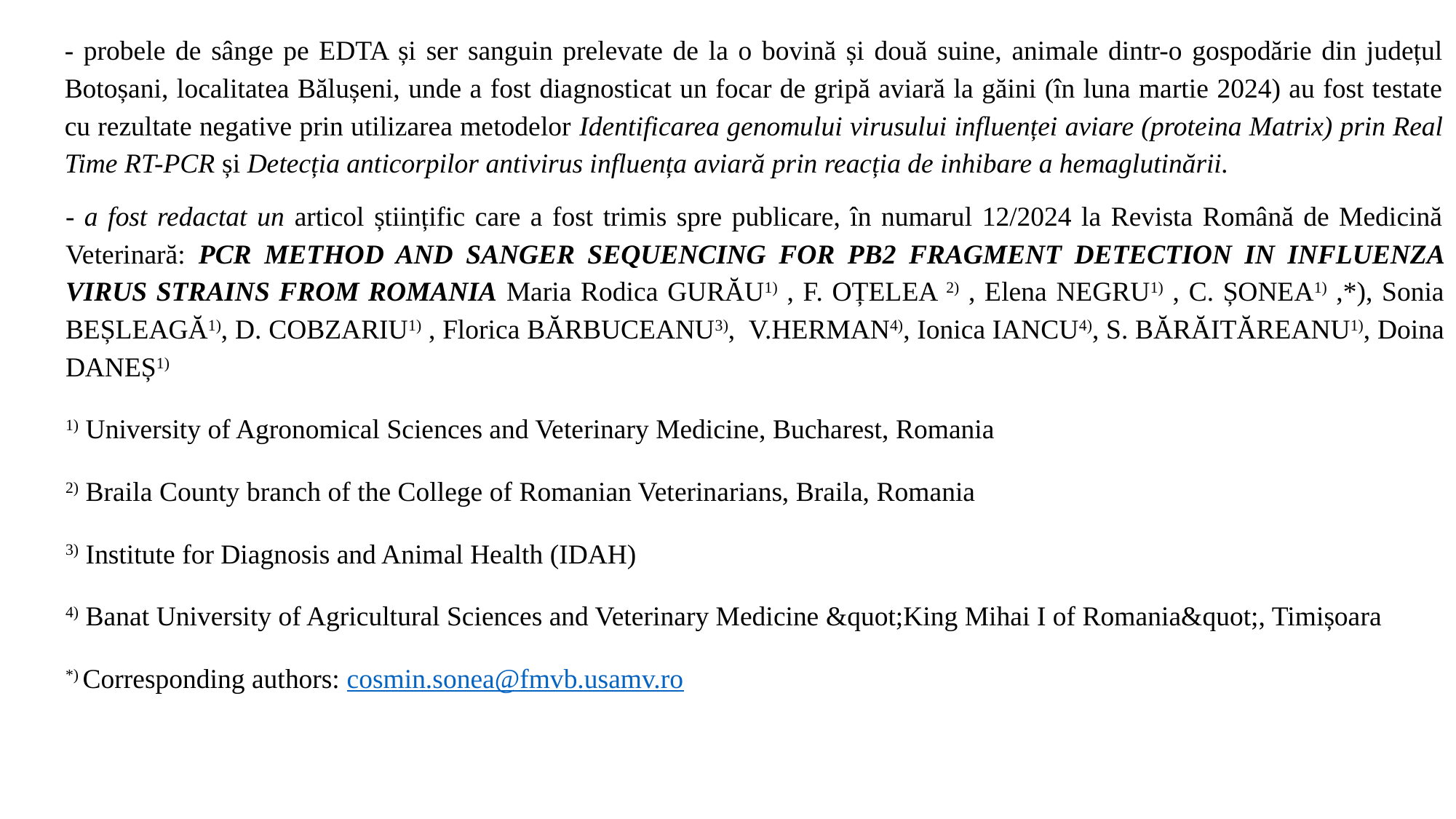

- probele de sânge pe EDTA și ser sanguin prelevate de la o bovină și două suine, animale dintr-o gospodărie din județul Botoșani, localitatea Bălușeni, unde a fost diagnosticat un focar de gripă aviară la găini (în luna martie 2024) au fost testate cu rezultate negative prin utilizarea metodelor Identificarea genomului virusului influenței aviare (proteina Matrix) prin Real Time RT-PCR și Detecția anticorpilor antivirus influența aviară prin reacția de inhibare a hemaglutinării.
- a fost redactat un articol științific care a fost trimis spre publicare, în numarul 12/2024 la Revista Română de Medicină Veterinară: PCR METHOD AND SANGER SEQUENCING FOR PB2 FRAGMENT DETECTION IN INFLUENZA VIRUS STRAINS FROM ROMANIA Maria Rodica GURĂU1) , F. OȚELEA 2) , Elena NEGRU1) , C. ȘONEA1) ,*), Sonia BEȘLEAGĂ1), D. COBZARIU1) , Florica BĂRBUCEANU3),  V.HERMAN4), Ionica IANCU4), S. BĂRĂITĂREANU1), Doina DANEȘ1)
1) University of Agronomical Sciences and Veterinary Medicine, Bucharest, Romania
2) Braila County branch of the College of Romanian Veterinarians, Braila, Romania
3) Institute for Diagnosis and Animal Health (IDAH)
4) Banat University of Agricultural Sciences and Veterinary Medicine &quot;King Mihai I of Romania&quot;, Timișoara
*) Corresponding authors: cosmin.sonea@fmvb.usamv.ro